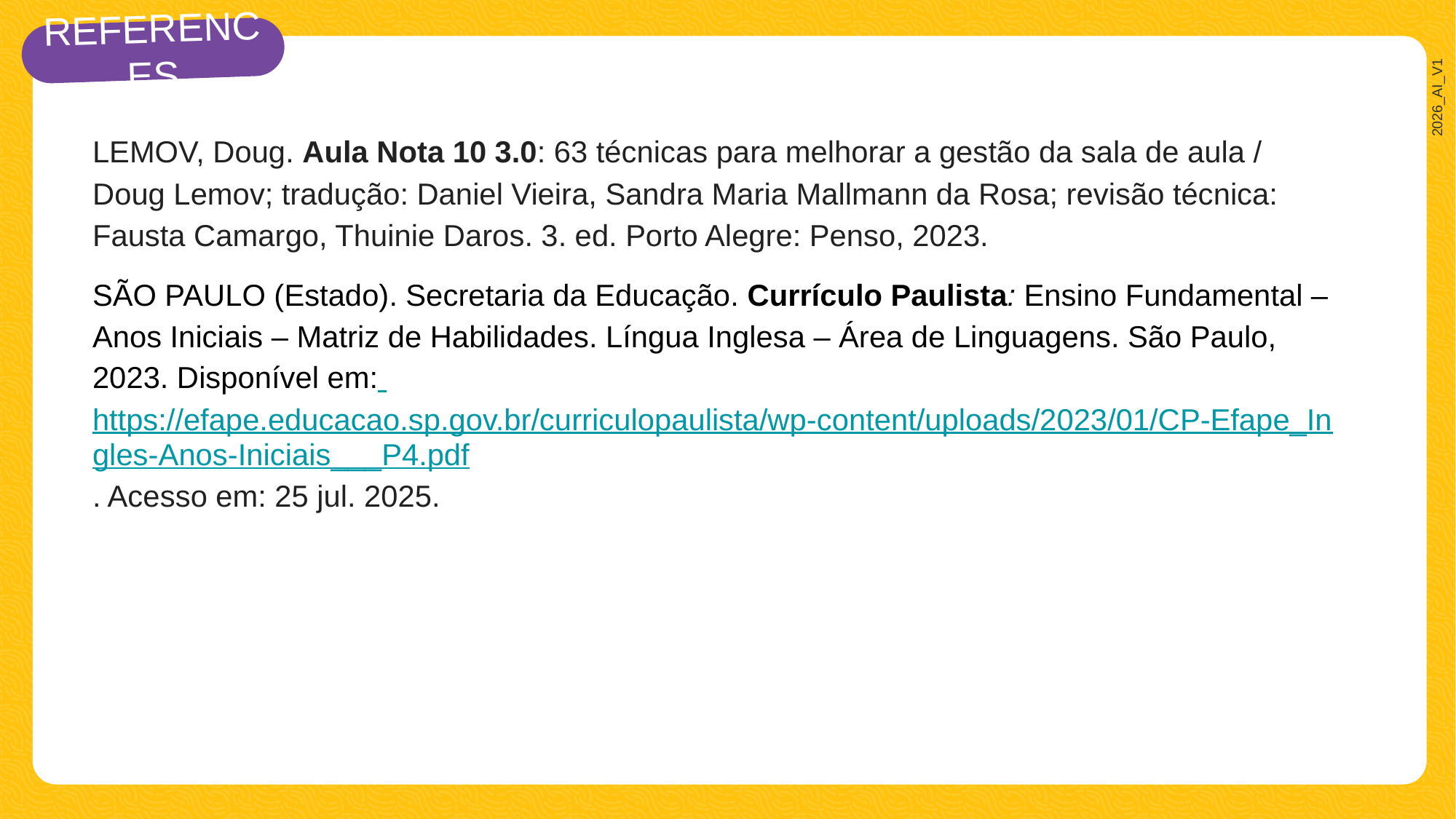

LEMOV, Doug. Aula Nota 10 3.0: 63 técnicas para melhorar a gestão da sala de aula / Doug Lemov; tradução: Daniel Vieira, Sandra Maria Mallmann da Rosa; revisão técnica: Fausta Camargo, Thuinie Daros. 3. ed. Porto Alegre: Penso, 2023.
SÃO PAULO (Estado). Secretaria da Educação. Currículo Paulista: Ensino Fundamental – Anos Iniciais – Matriz de Habilidades. Língua Inglesa – Área de Linguagens. São Paulo, 2023. Disponível em: https://efape.educacao.sp.gov.br/curriculopaulista/wp-content/uploads/2023/01/CP-Efape_Ingles-Anos-Iniciais___P4.pdf. Acesso em: 25 jul. 2025.